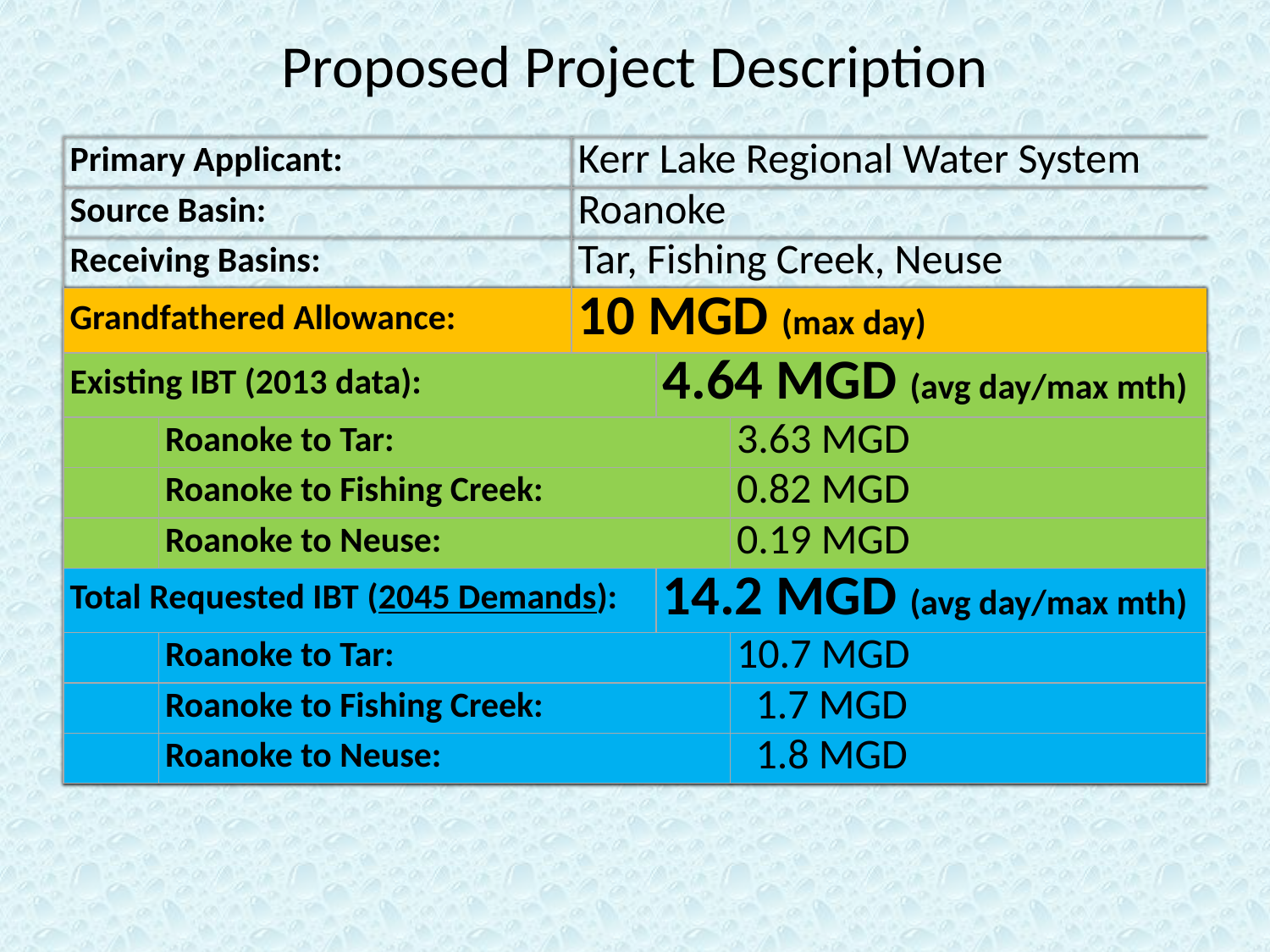

# Proposed Project Description
| Primary Applicant: |  | Kerr Lake Regional Water System |  |  |
| --- | --- | --- | --- | --- |
| Source Basin: |  | Roanoke |  |  |
| Receiving Basins: |  | Tar, Fishing Creek, Neuse |  |  |
| Grandfathered Allowance: |  | 10 MGD (max day) |  |  |
| Existing IBT (2013 data): |  |  | 4.64 MGD (avg day/max mth) |  |
|  | Roanoke to Tar: |  |  | 3.63 MGD |
|  | Roanoke to Fishing Creek: |  |  | 0.82 MGD |
|  | Roanoke to Neuse: |  |  | 0.19 MGD |
| Total Requested IBT (2045 Demands): |  |  | 14.2 MGD (avg day/max mth) |  |
|  | Roanoke to Tar: |  |  | 10.7 MGD |
|  | Roanoke to Fishing Creek: |  |  | 1.7 MGD |
|  | Roanoke to Neuse: |  |  | 1.8 MGD |